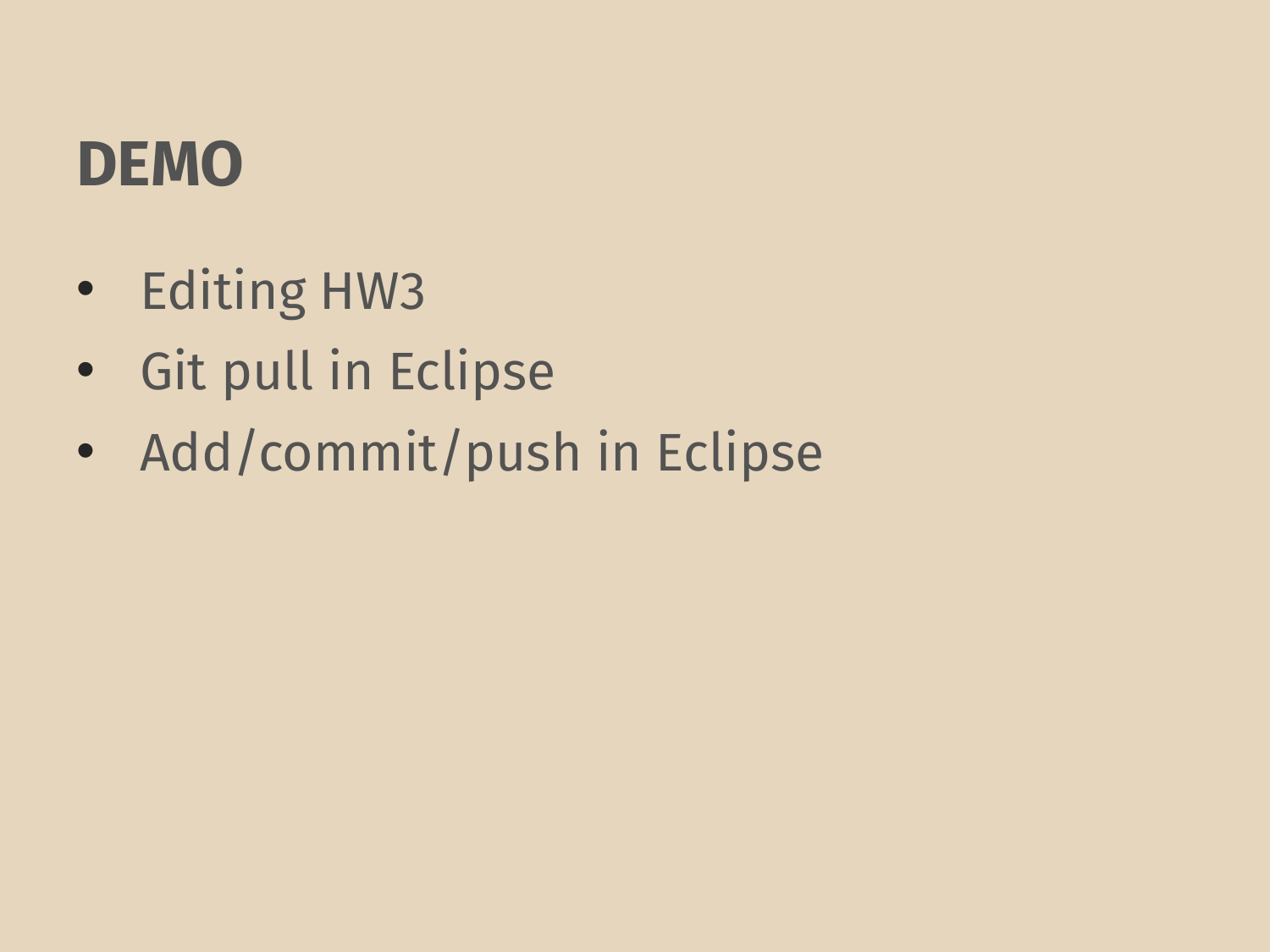

# DEMO
Editing HW3
Git pull in Eclipse
Add/commit/push in Eclipse